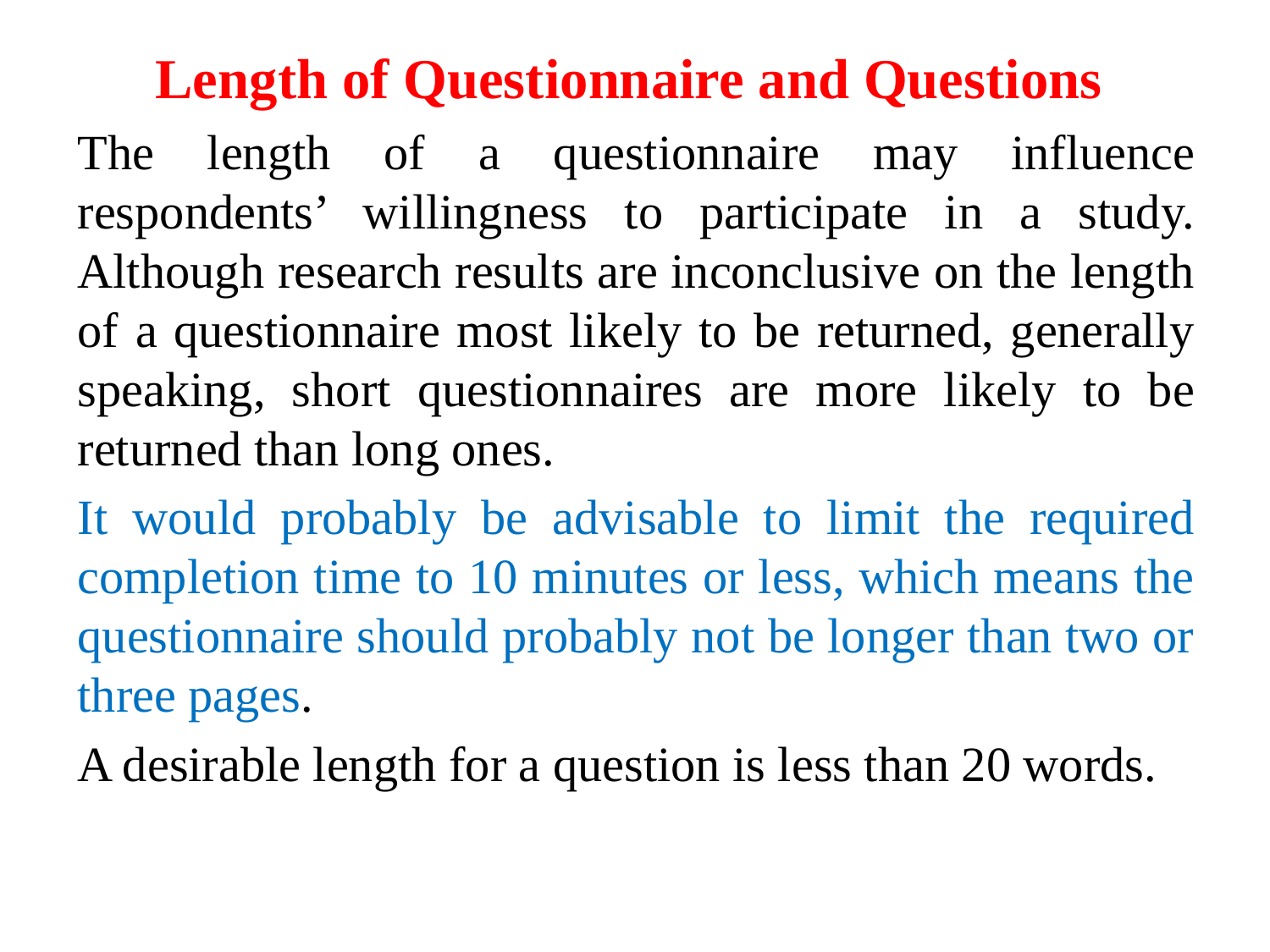

Length of Questionnaire and Questions
The length of a questionnaire may influence respondents’ willingness to participate in a study. Although research results are inconclusive on the length of a questionnaire most likely to be returned, generally speaking, short questionnaires are more likely to be returned than long ones.
It would probably be advisable to limit the required completion time to 10 minutes or less, which means the questionnaire should probably not be longer than two or three pages.
A desirable length for a question is less than 20 words.